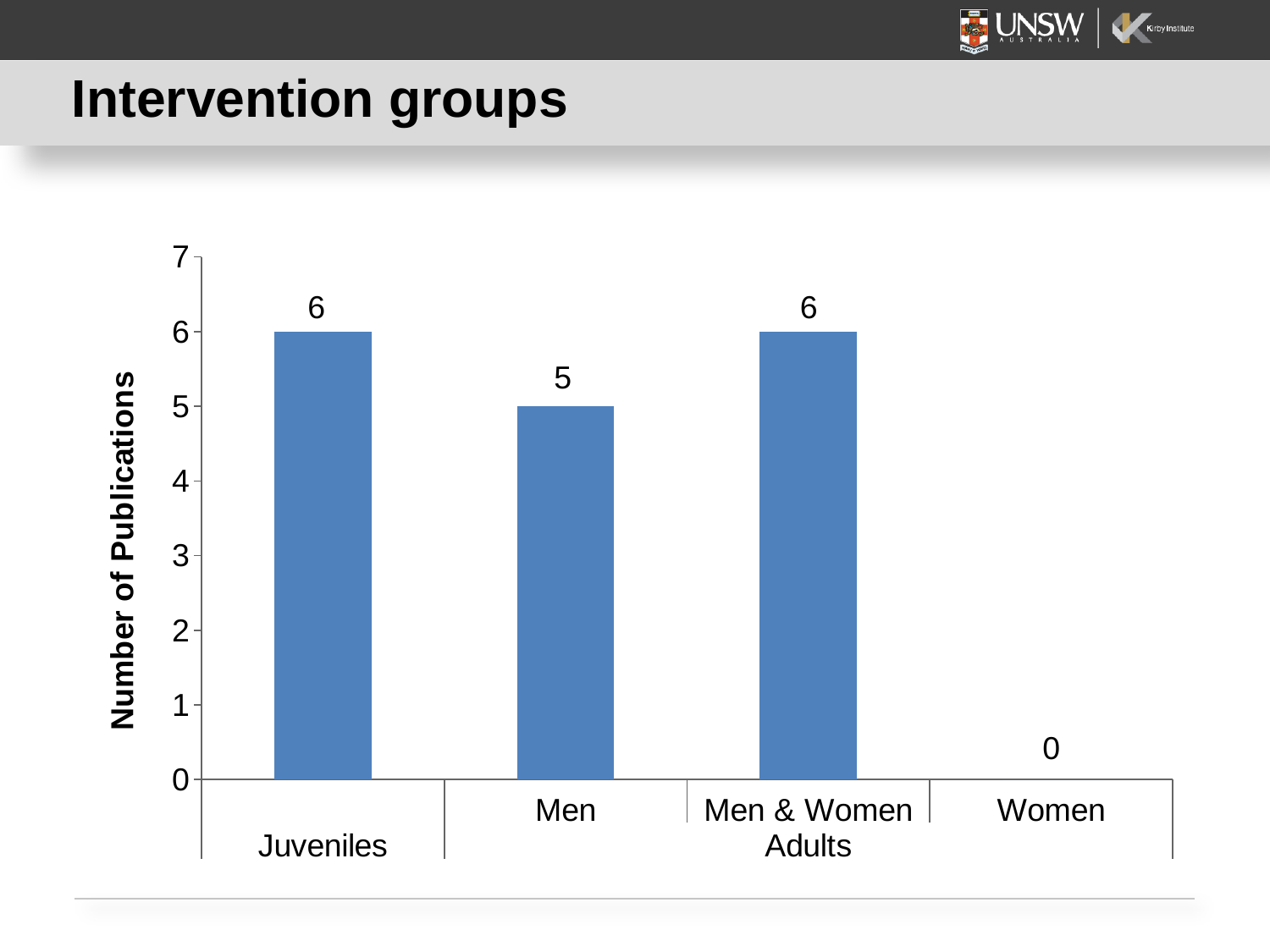

# Intervention groups

### Chart

| Category |  |
|---|---|
|  | 6.0 |
| Men | 5.0 |
| Men & Women | 6.0 |
| Women | 0.0 |

### Chart

| Category |
|---|